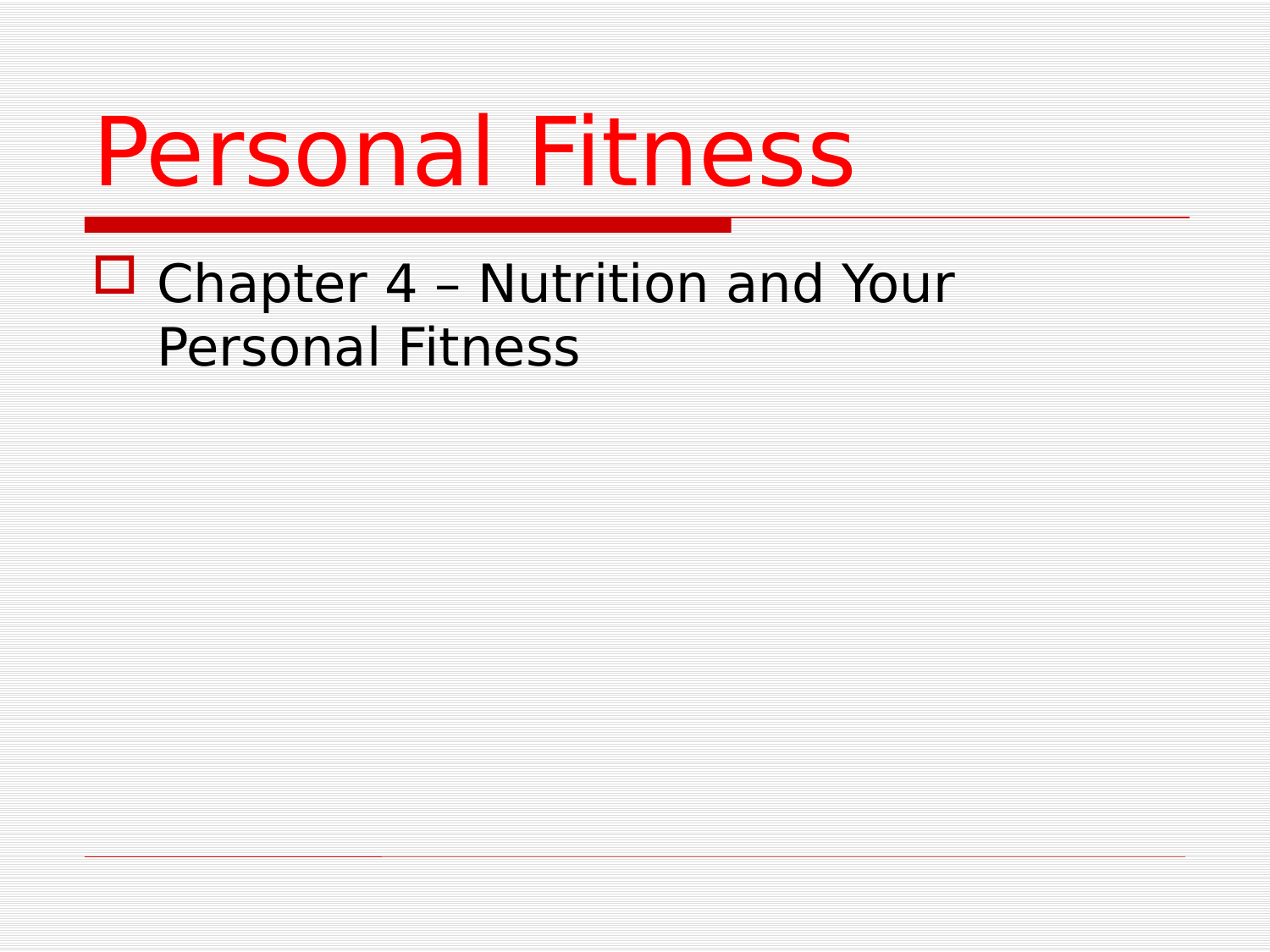

# Personal Fitness
Chapter 4 – Nutrition and Your Personal Fitness